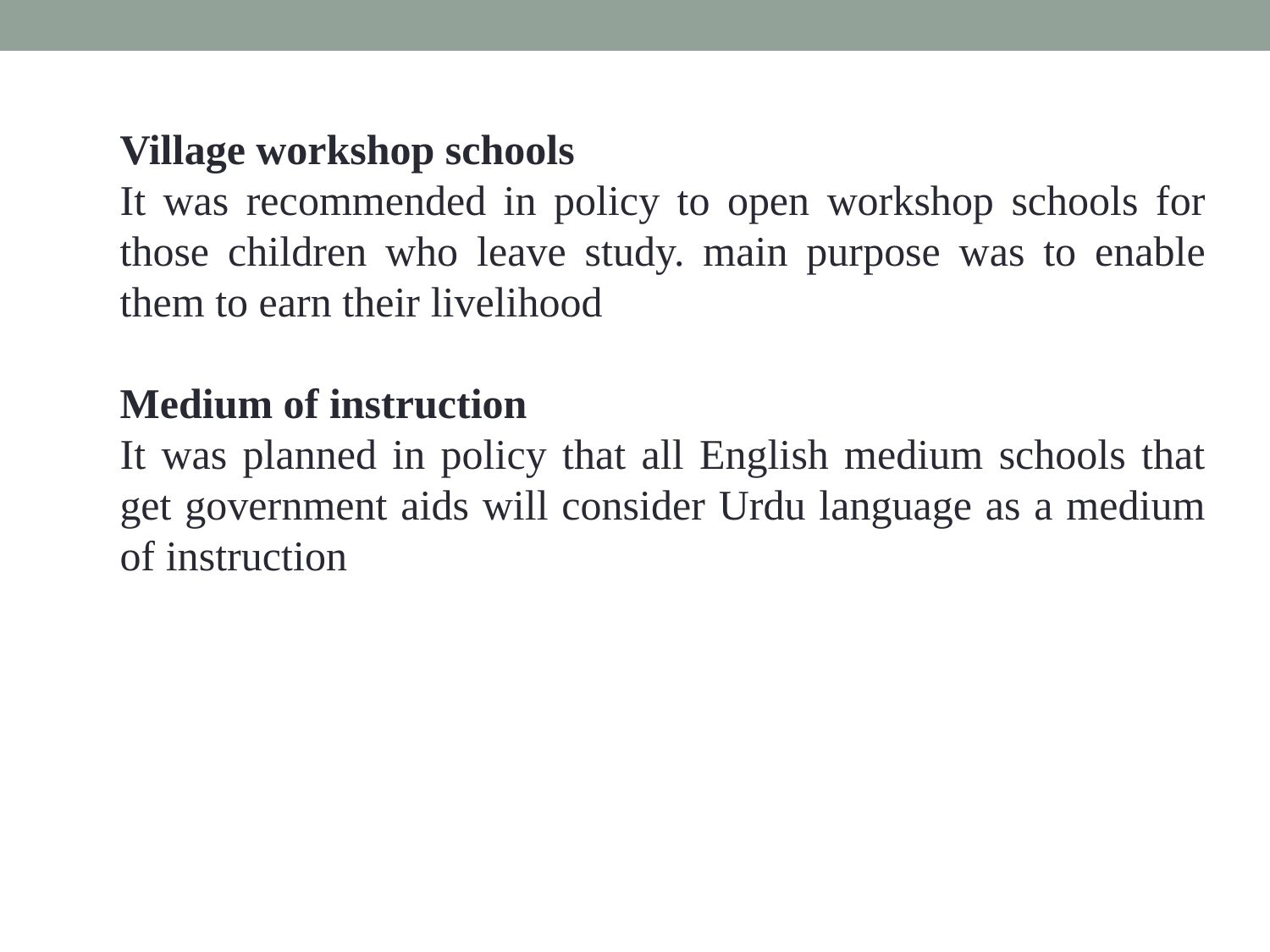

Village workshop schools
It was recommended in policy to open workshop schools for those children who leave study. main purpose was to enable them to earn their livelihood

Medium of instruction
It was planned in policy that all English medium schools that get government aids will consider Urdu language as a medium of instruction